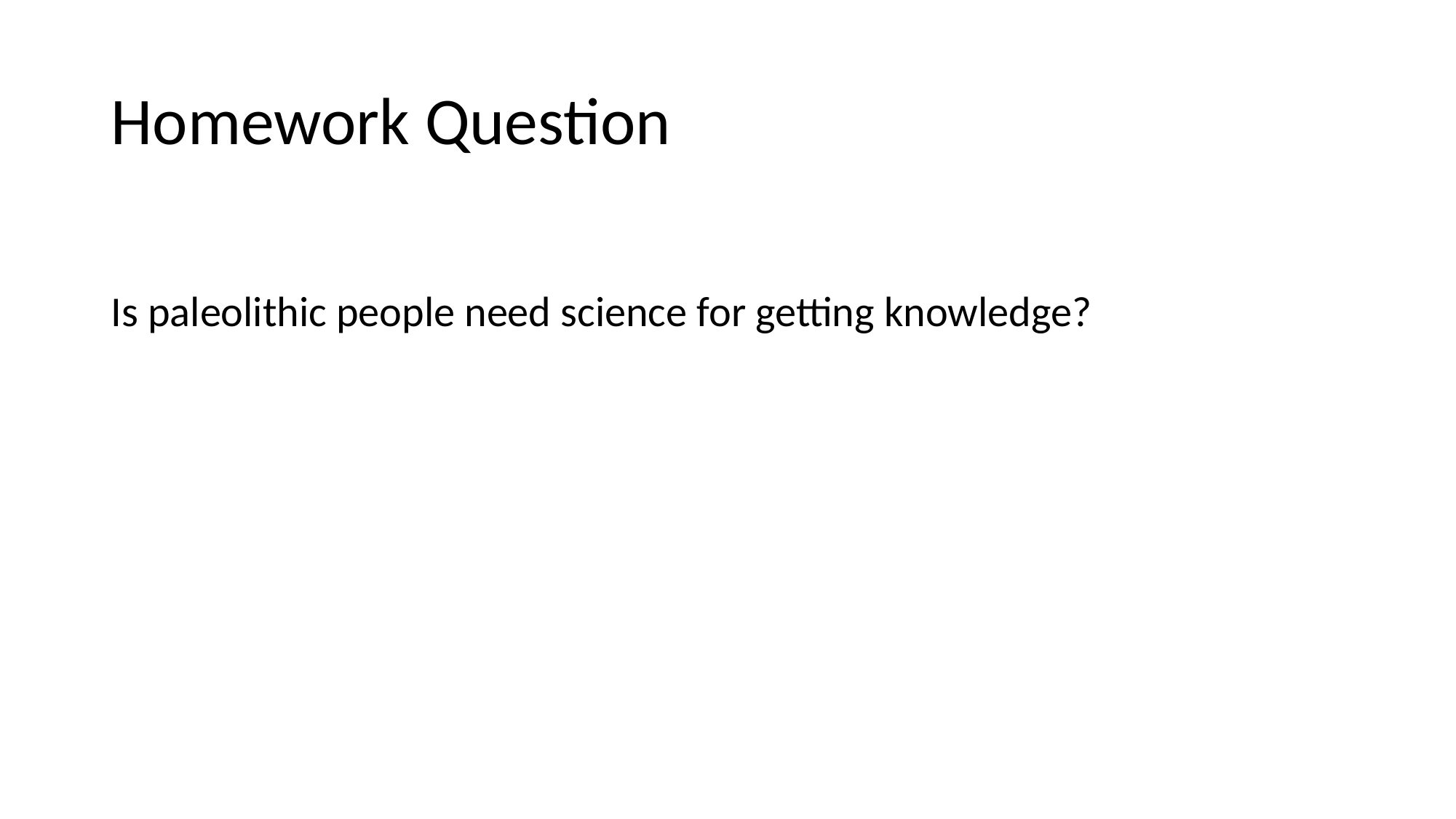

# Homework Question

Is paleolithic people need science for getting knowledge?